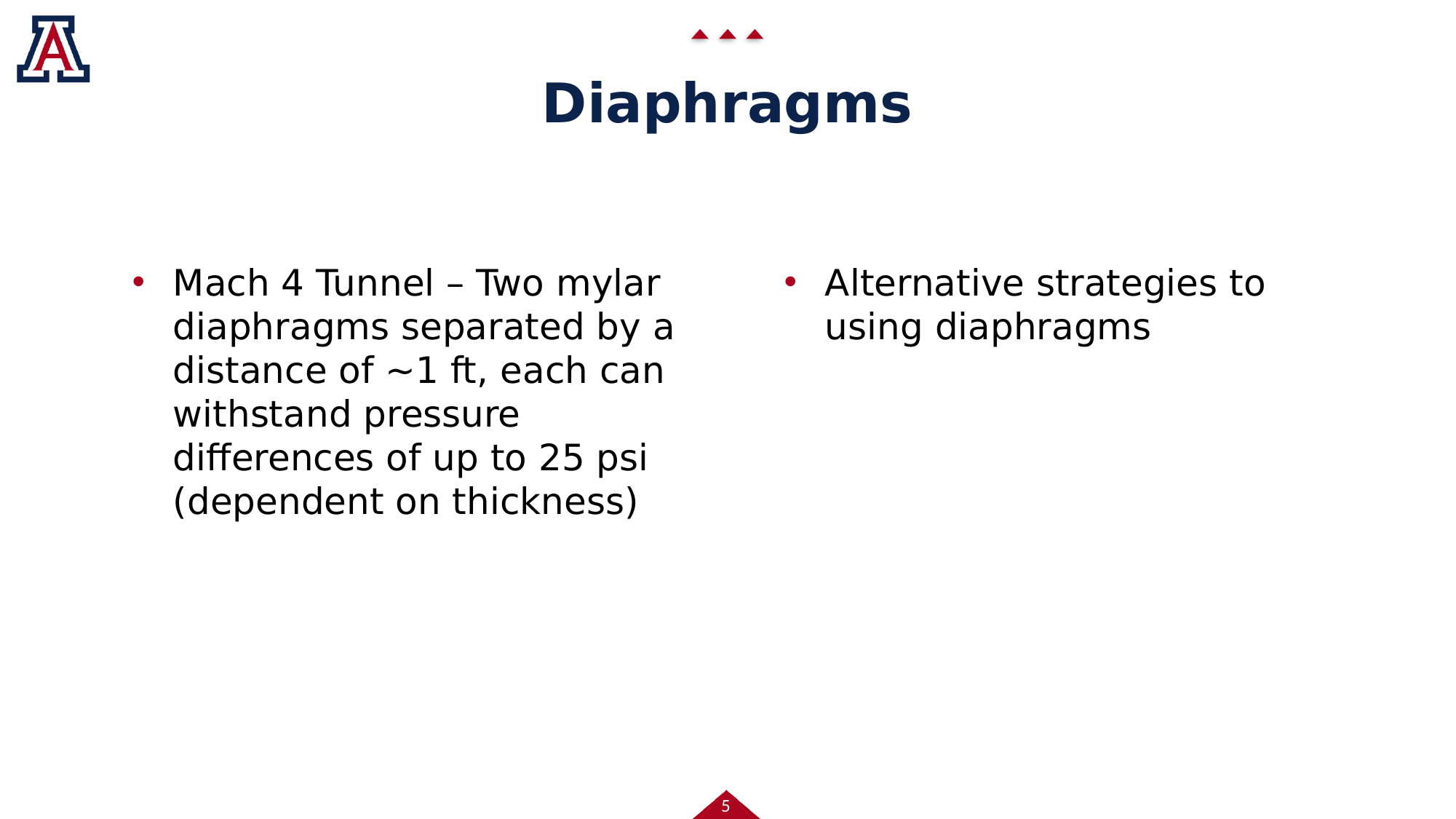

# Diaphragms
Mach 4 Tunnel – Two mylar diaphragms separated by a distance of ~1 ft, each can withstand pressure differences of up to 25 psi (dependent on thickness)

Alternative strategies to using diaphragms
5